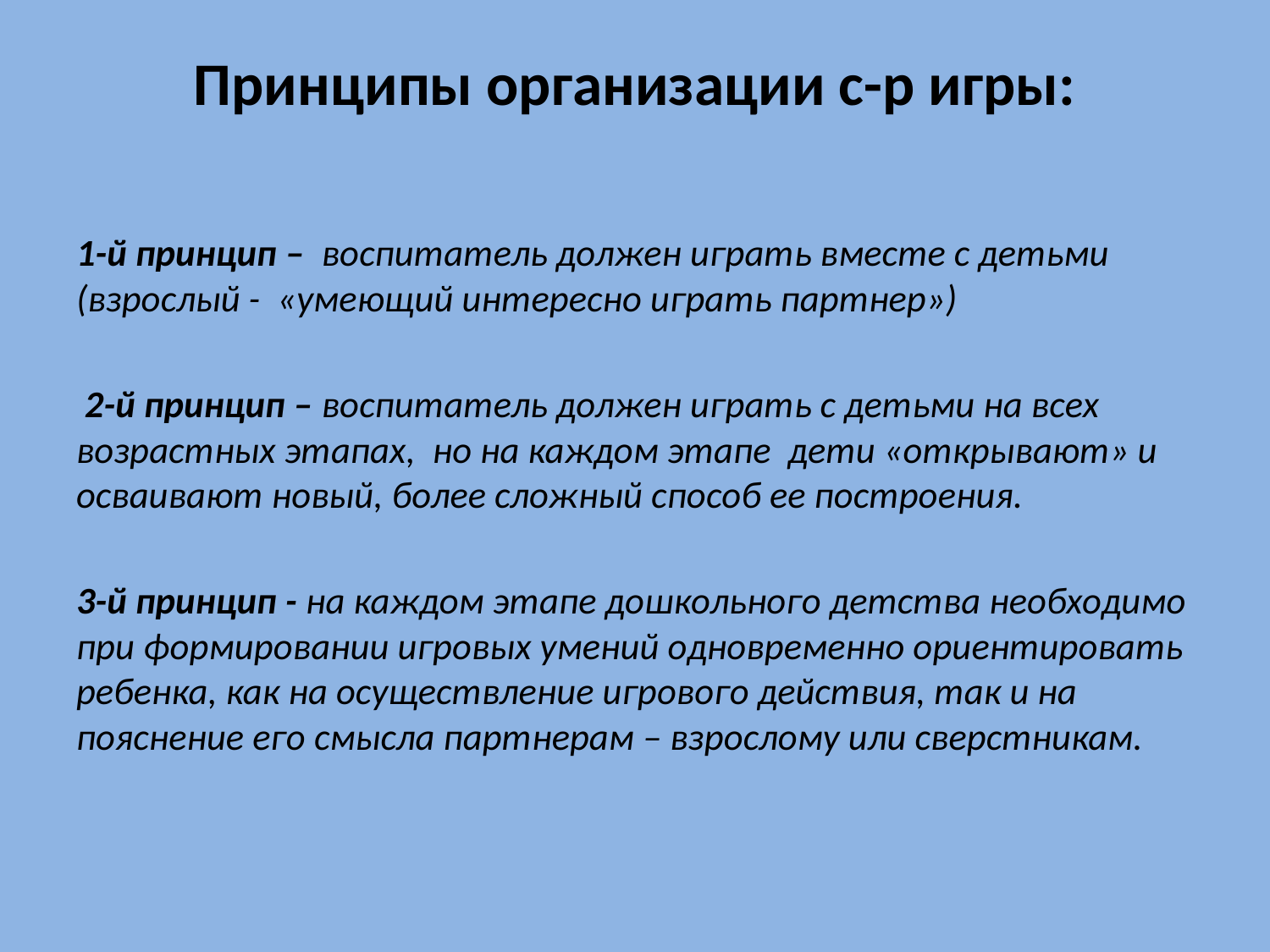

# Принципы организации с-р игры:
1-й принцип –  воспитатель должен играть вместе с детьми  (взрослый -  «умеющий интересно играть партнер»)

 2-й принцип – воспитатель должен играть с детьми на всех возрастных этапах,  но на каждом этапе  дети «открывают» и осваивают новый, более сложный способ ее построения.

3-й принцип - на каждом этапе дошкольного детства необходимо при формировании игровых умений одновременно ориентировать ребенка, как на осуществление игрового действия, так и на пояснение его смысла партнерам – взрослому или сверстникам.